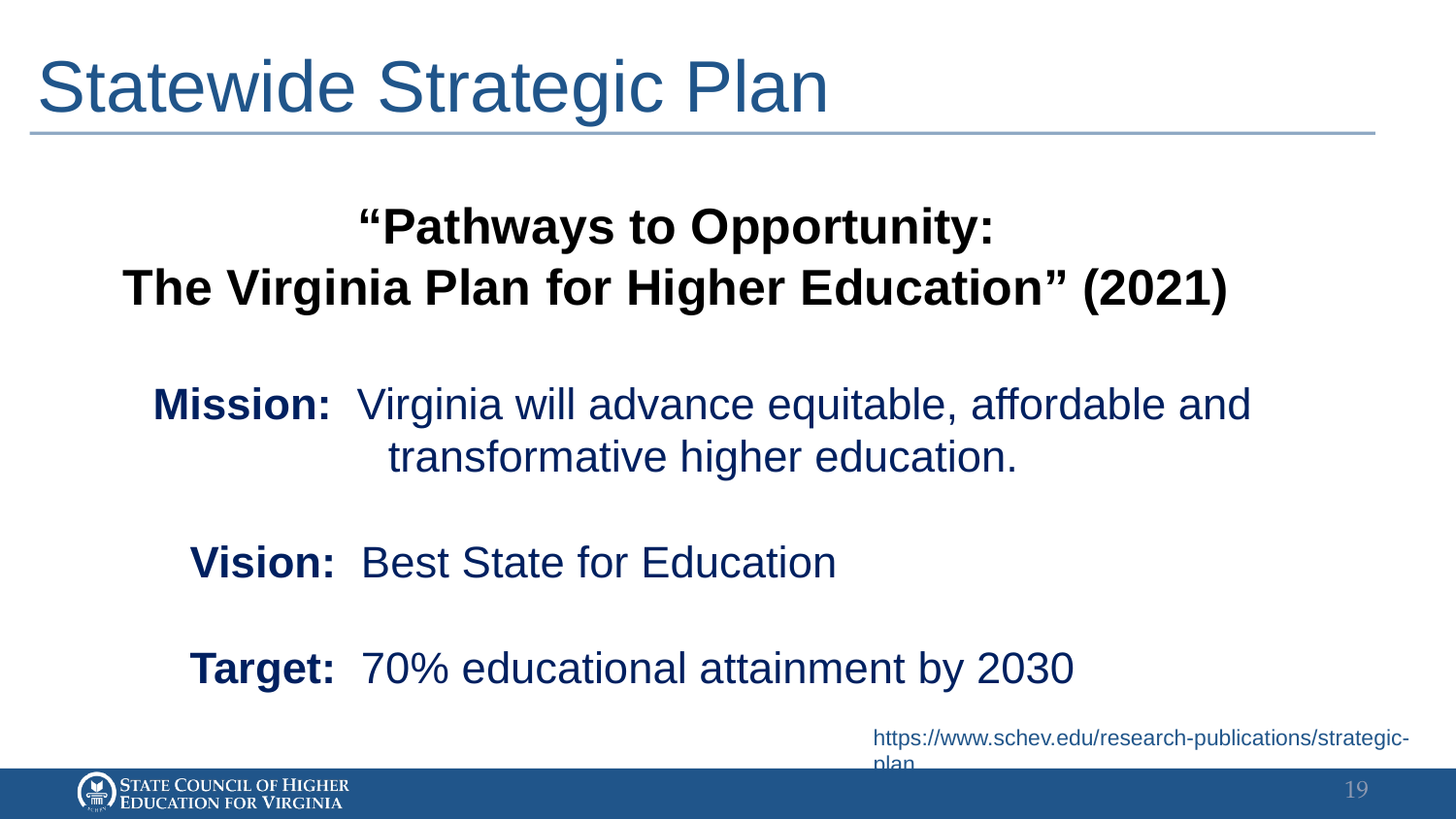

# Statewide Strategic Plan
“Pathways to Opportunity:
The Virginia Plan for Higher Education” (2021)

   Mission:  Virginia will advance equitable, affordable and
                      transformative higher education.

      Vision:  Best State for Education

      Target:  70% educational attainment by 2030

https://www.schev.edu/research-publications/strategic-plan
19